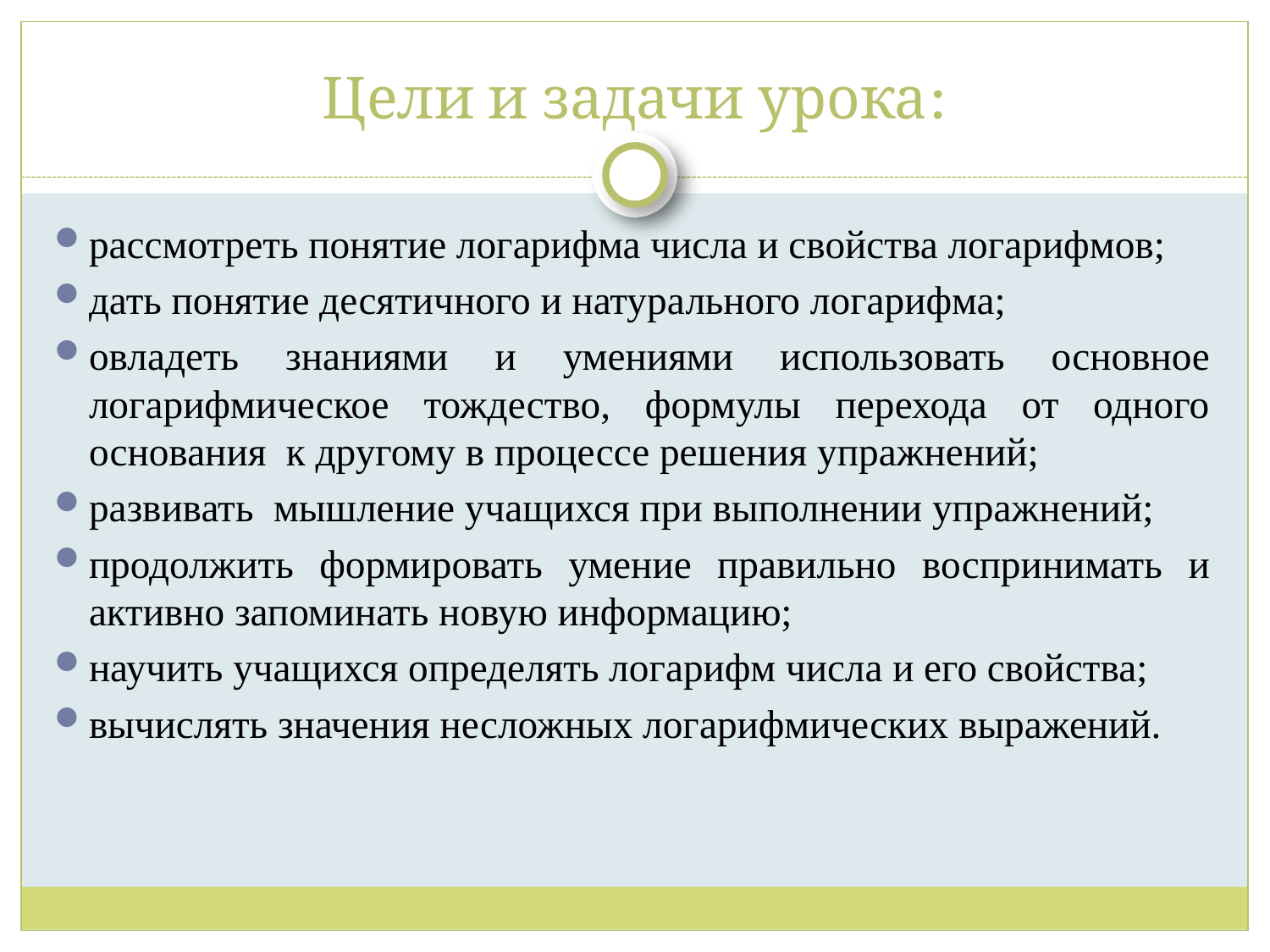

# Цели и задачи урока:
рассмотреть понятие логарифма числа и свойства логарифмов;
дать понятие десятичного и натурального логарифма;
овладеть знаниями и умениями использовать основное логарифмическое тождество, формулы перехода от одного основания  к другому в процессе решения упражнений;
развивать  мышление учащихся при выполнении упражнений;
продолжить формировать умение правильно воспринимать и активно запоминать новую информацию;
научить учащихся определять логарифм числа и его свойства;
вычислять значения несложных логарифмических выражений.